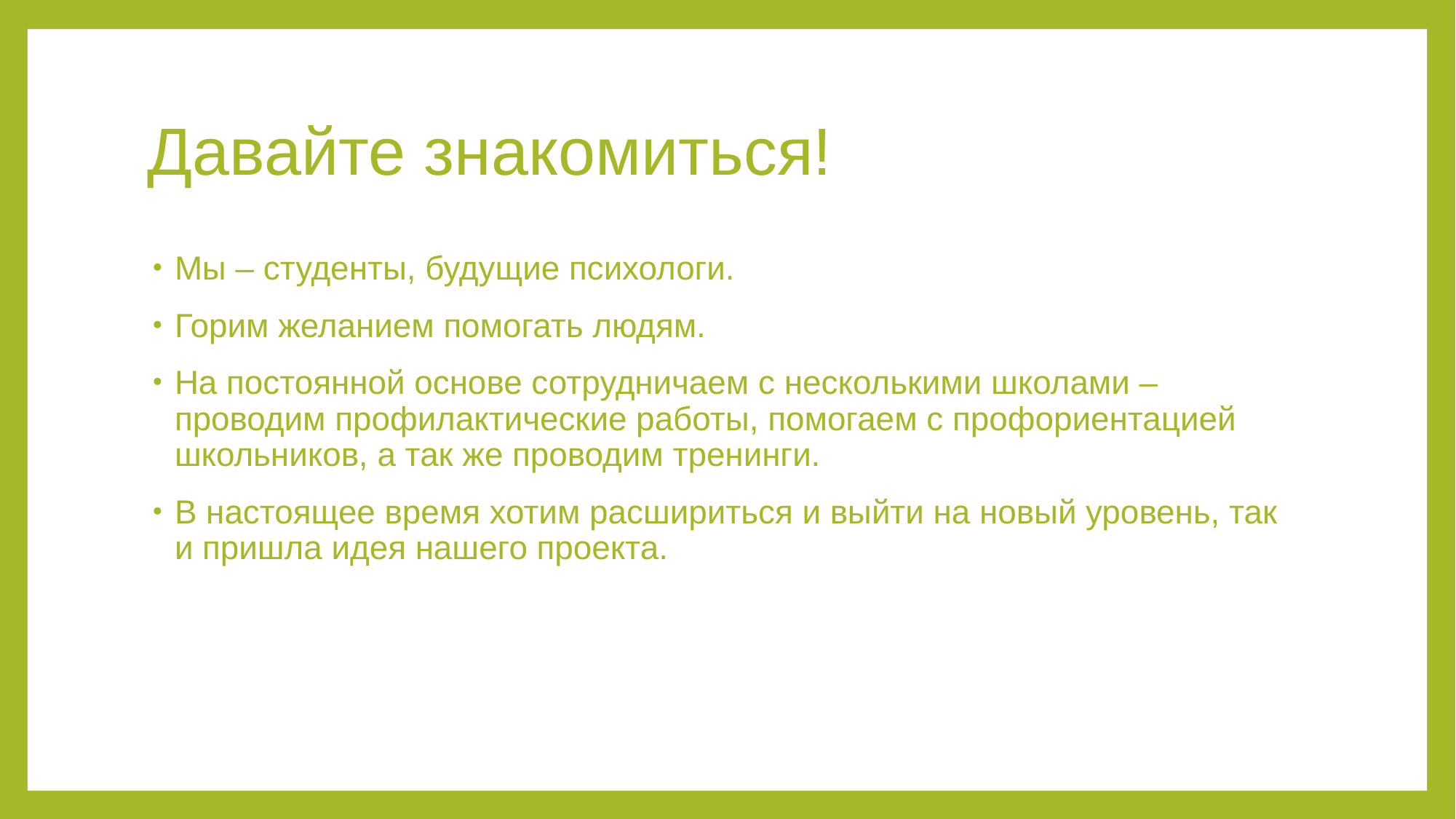

# Давайте знакомиться!
Мы – студенты, будущие психологи.
Горим желанием помогать людям.
На постоянной основе сотрудничаем с несколькими школами – проводим профилактические работы, помогаем с профориентацией школьников, а так же проводим тренинги.
В настоящее время хотим расшириться и выйти на новый уровень, так и пришла идея нашего проекта.